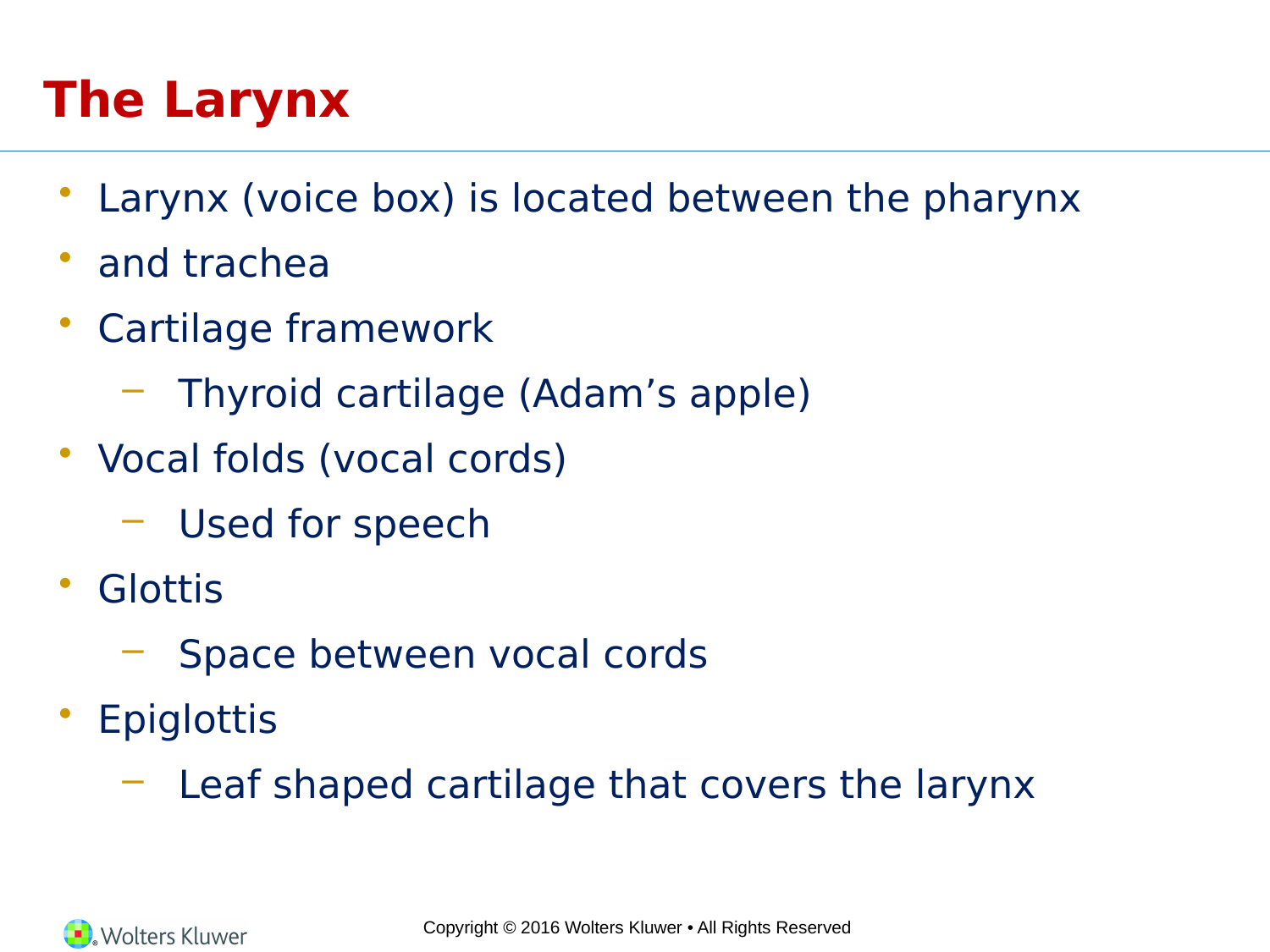

# The Larynx
Larynx (voice box) is located between the pharynx
and trachea
Cartilage framework
Thyroid cartilage (Adam’s apple)
Vocal folds (vocal cords)
Used for speech
Glottis
Space between vocal cords
Epiglottis
Leaf shaped cartilage that covers the larynx